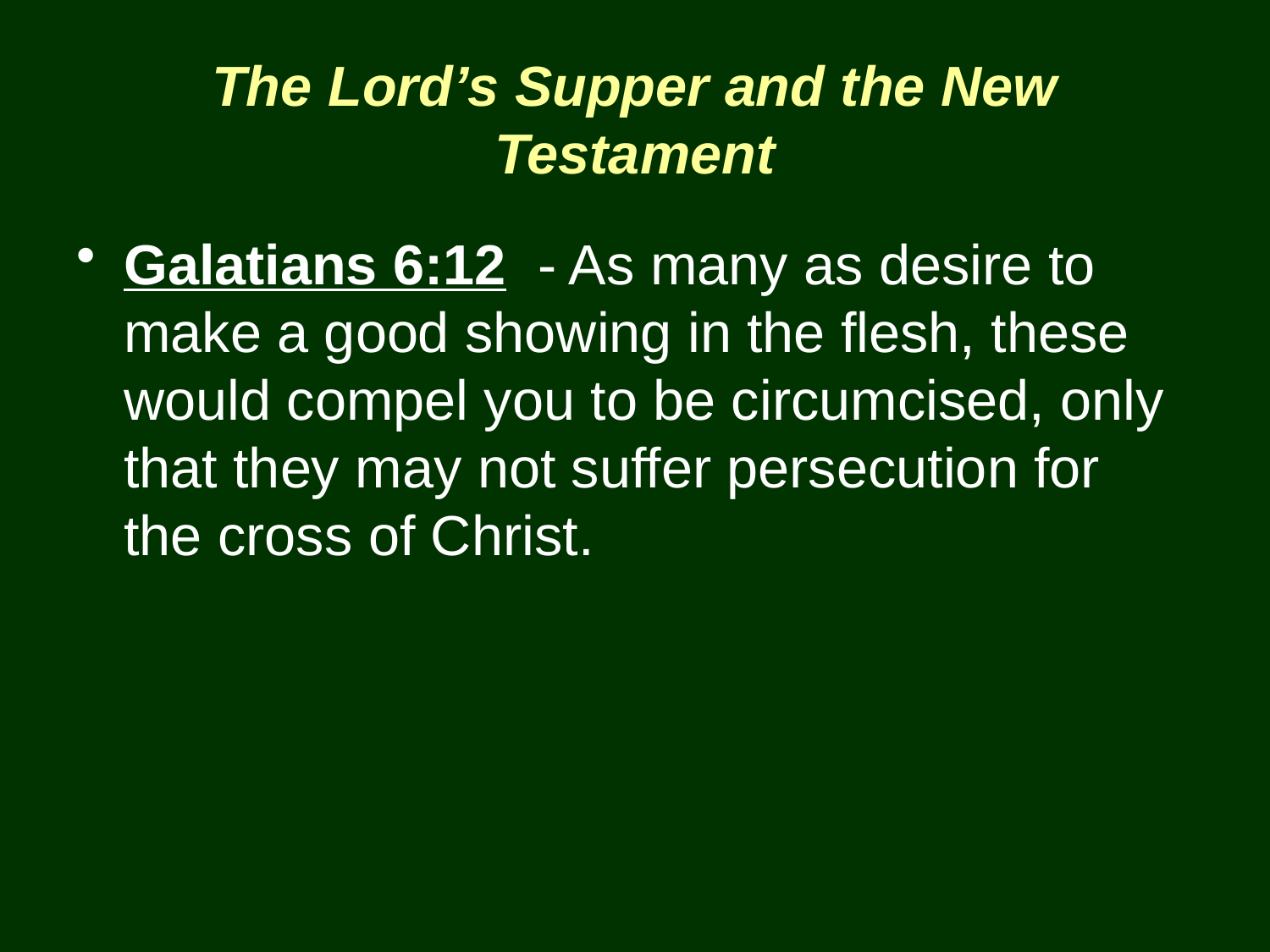

# The Lord’s Supper and the New Testament
Galatians 6:12  - As many as desire to make a good showing in the flesh, these would compel you to be circumcised, only that they may not suffer persecution for the cross of Christ.